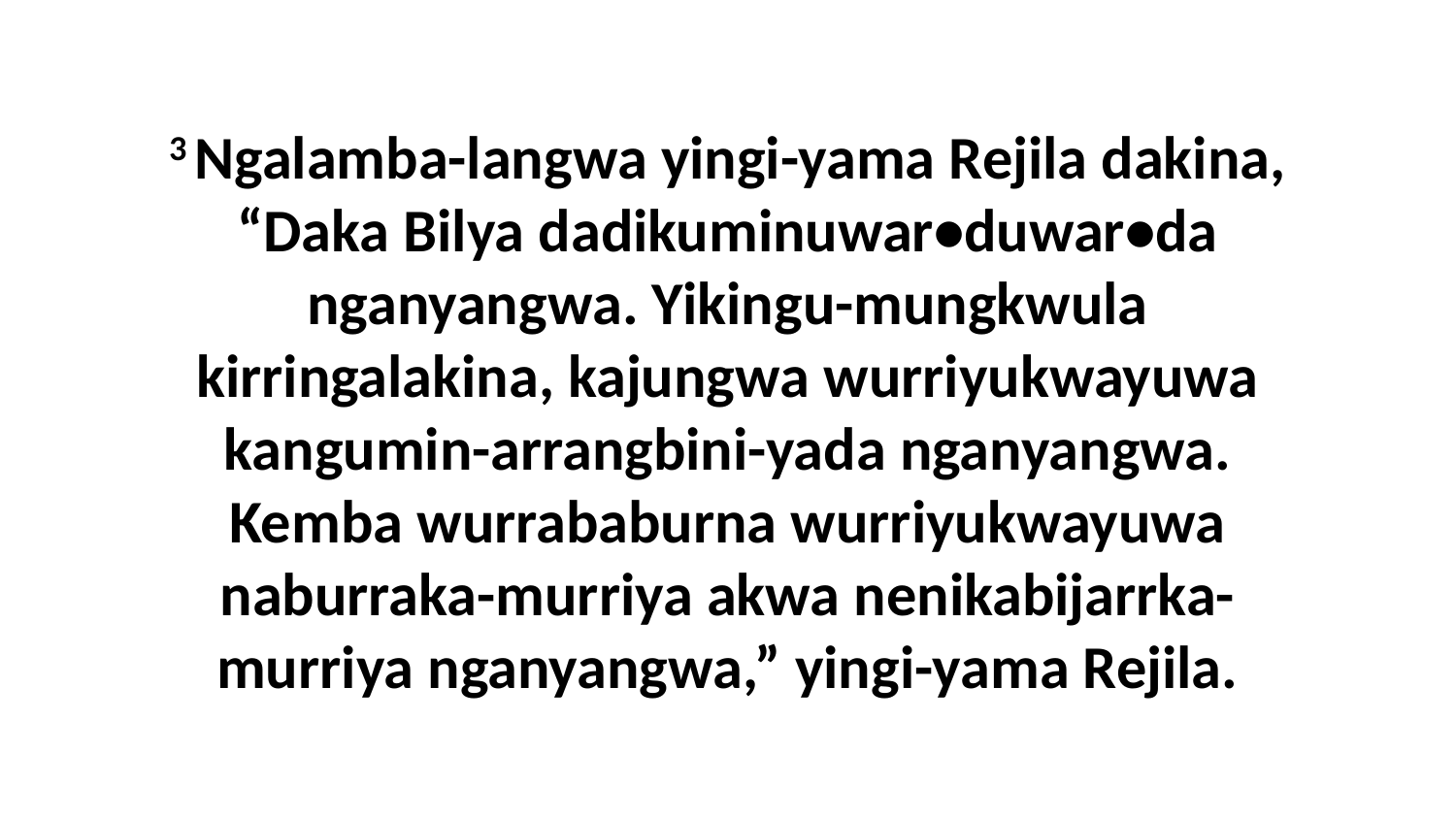

3 Ngalamba-langwa yingi-yama Rejila dakina, “Daka Bilya dadikuminuwar•duwar•da nganyangwa. Yikingu-mungkwula kirringalakina, kajungwa wurriyukwayuwa kangumin-arrangbini-yada nganyangwa. Kemba wurrababurna wurriyukwayuwa naburraka-murriya akwa nenikabijarrka-murriya nganyangwa,” yingi-yama Rejila.